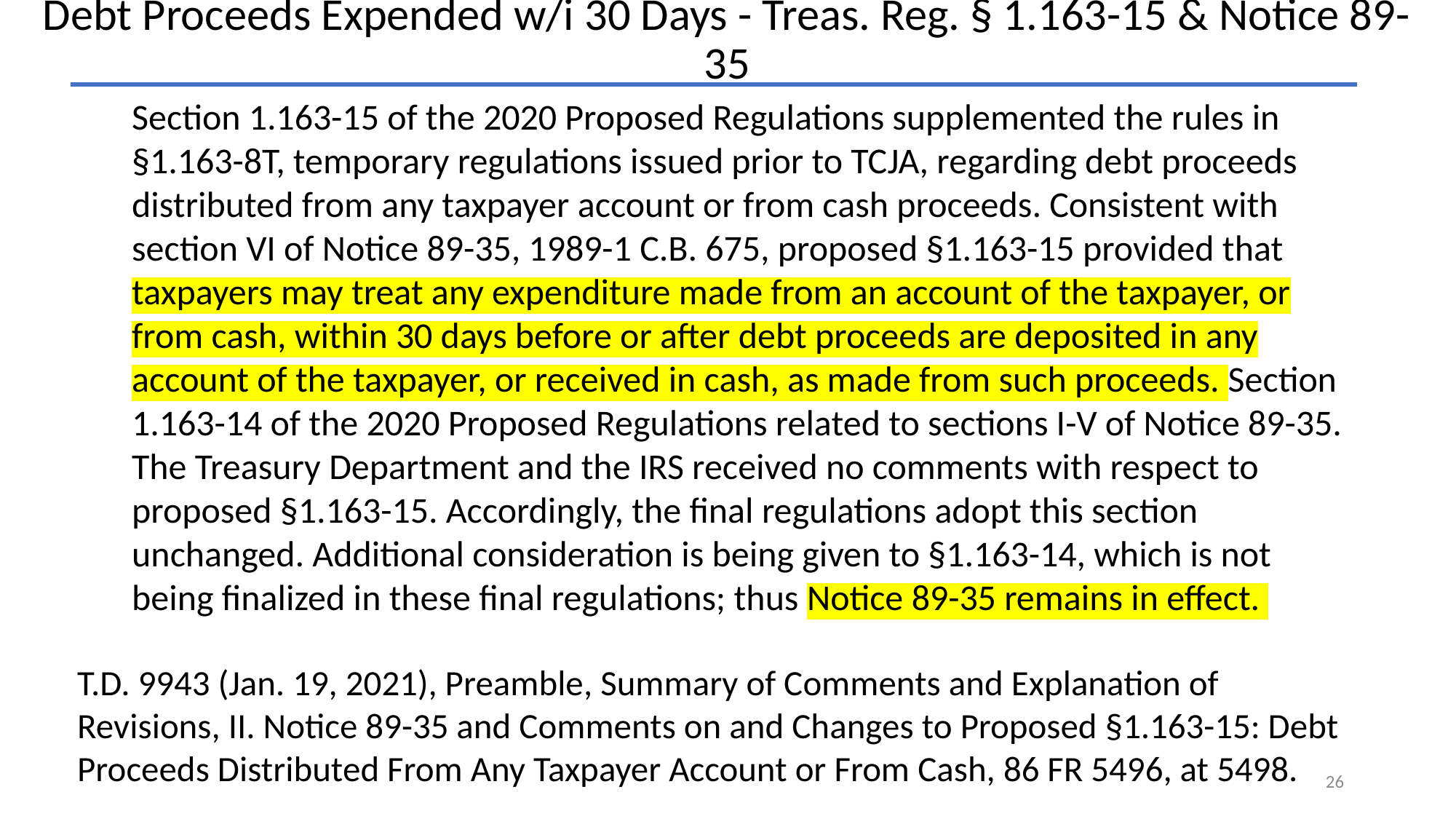

# Debt Proceeds Expended w/i 30 Days - Treas. Reg. § 1.163-15 & Notice 89-35
Section 1.163-15 of the 2020 Proposed Regulations supplemented the rules in §1.163-8T, temporary regulations issued prior to TCJA, regarding debt proceeds distributed from any taxpayer account or from cash proceeds. Consistent with section VI of Notice 89-35, 1989-1 C.B. 675, proposed §1.163-15 provided that taxpayers may treat any expenditure made from an account of the taxpayer, or from cash, within 30 days before or after debt proceeds are deposited in any account of the taxpayer, or received in cash, as made from such proceeds. Section 1.163-14 of the 2020 Proposed Regulations related to sections I-V of Notice 89-35. The Treasury Department and the IRS received no comments with respect to proposed §1.163-15. Accordingly, the final regulations adopt this section unchanged. Additional consideration is being given to §1.163-14, which is not being finalized in these final regulations; thus Notice 89-35 remains in effect.

T.D. 9943 (Jan. 19, 2021), Preamble, Summary of Comments and Explanation of Revisions, II. Notice 89-35 and Comments on and Changes to Proposed §1.163-15: Debt Proceeds Distributed From Any Taxpayer Account or From Cash, 86 FR 5496, at 5498.
26